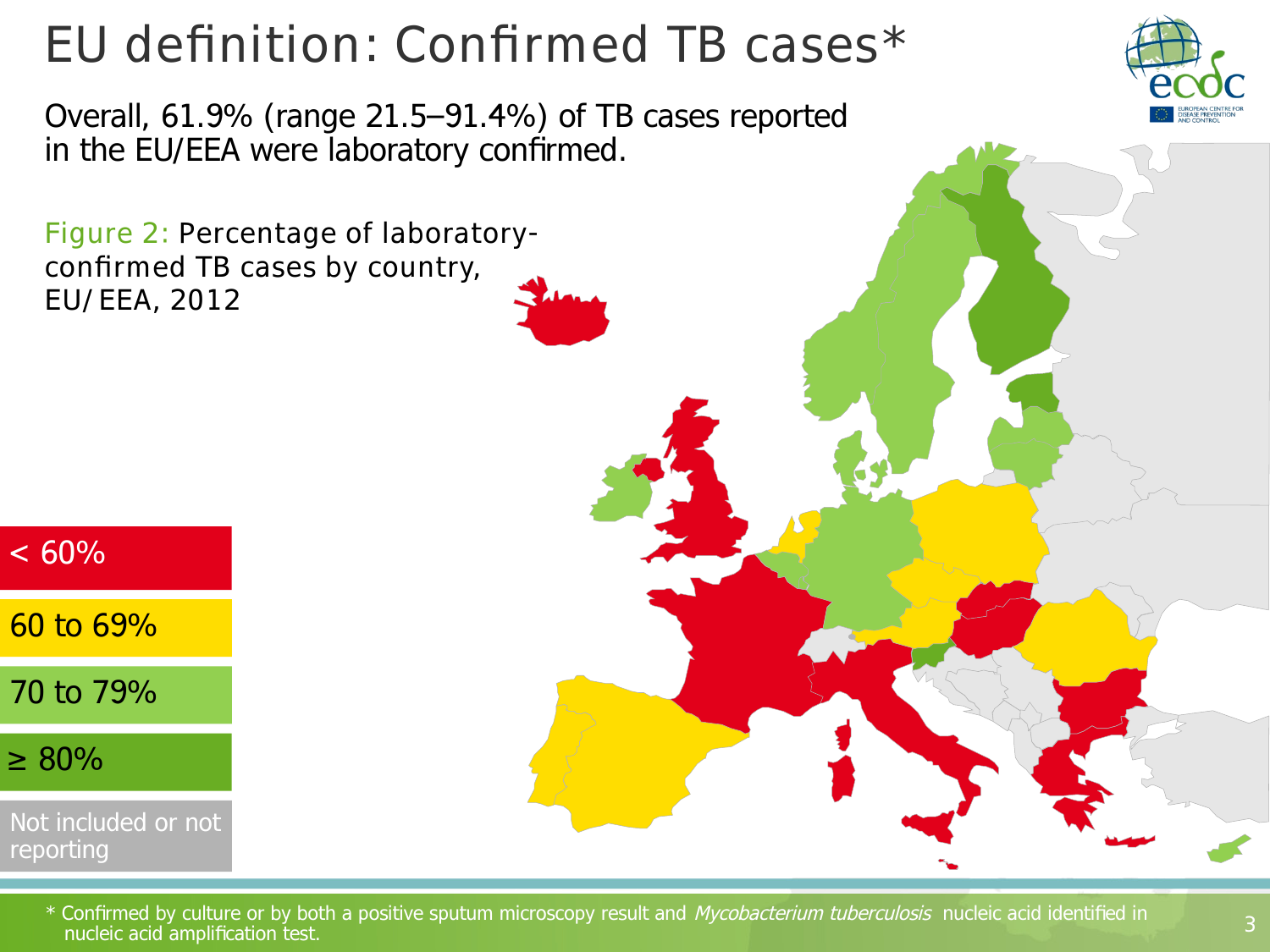

# EU definition: Confirmed TB cases*
Overall, 61.9% (range 21.5–91.4%) of TB cases reported
in the EU/EEA were laboratory confirmed.

Figure 2: Percentage of laboratory-confirmed TB cases by country, EU/EEA, 2012
< 60%
60 to 69%
70 to 79%
≥ 80%
Not included or not reporting
* Confirmed by culture or by both a positive sputum microscopy result and Mycobacterium tuberculosis  nucleic acid identified in nucleic acid amplification test.
3